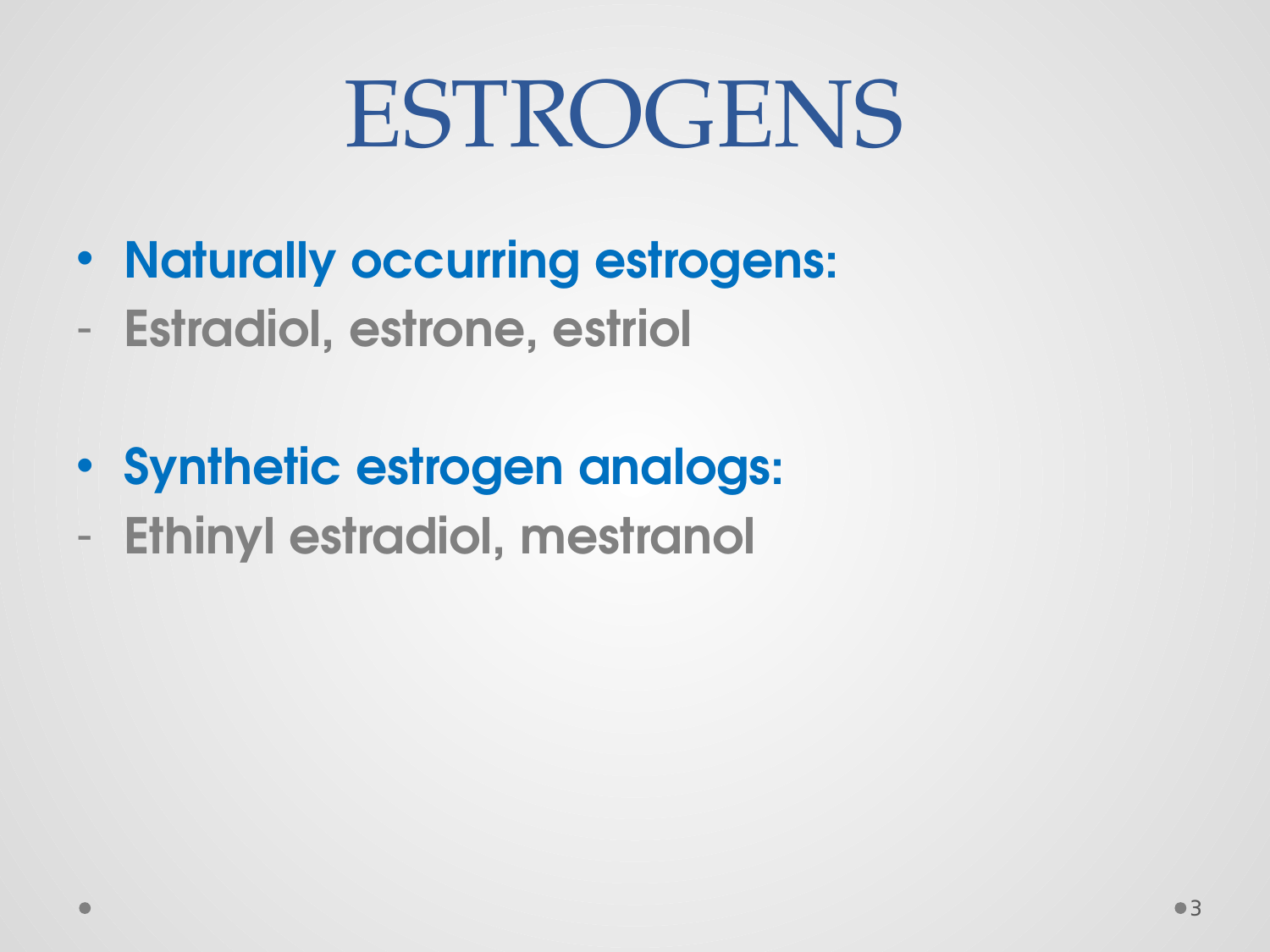

# ESTROGENS
Naturally occurring estrogens:
Estradiol, estrone, estriol

Synthetic estrogen analogs:
Ethinyl estradiol, mestranol
3